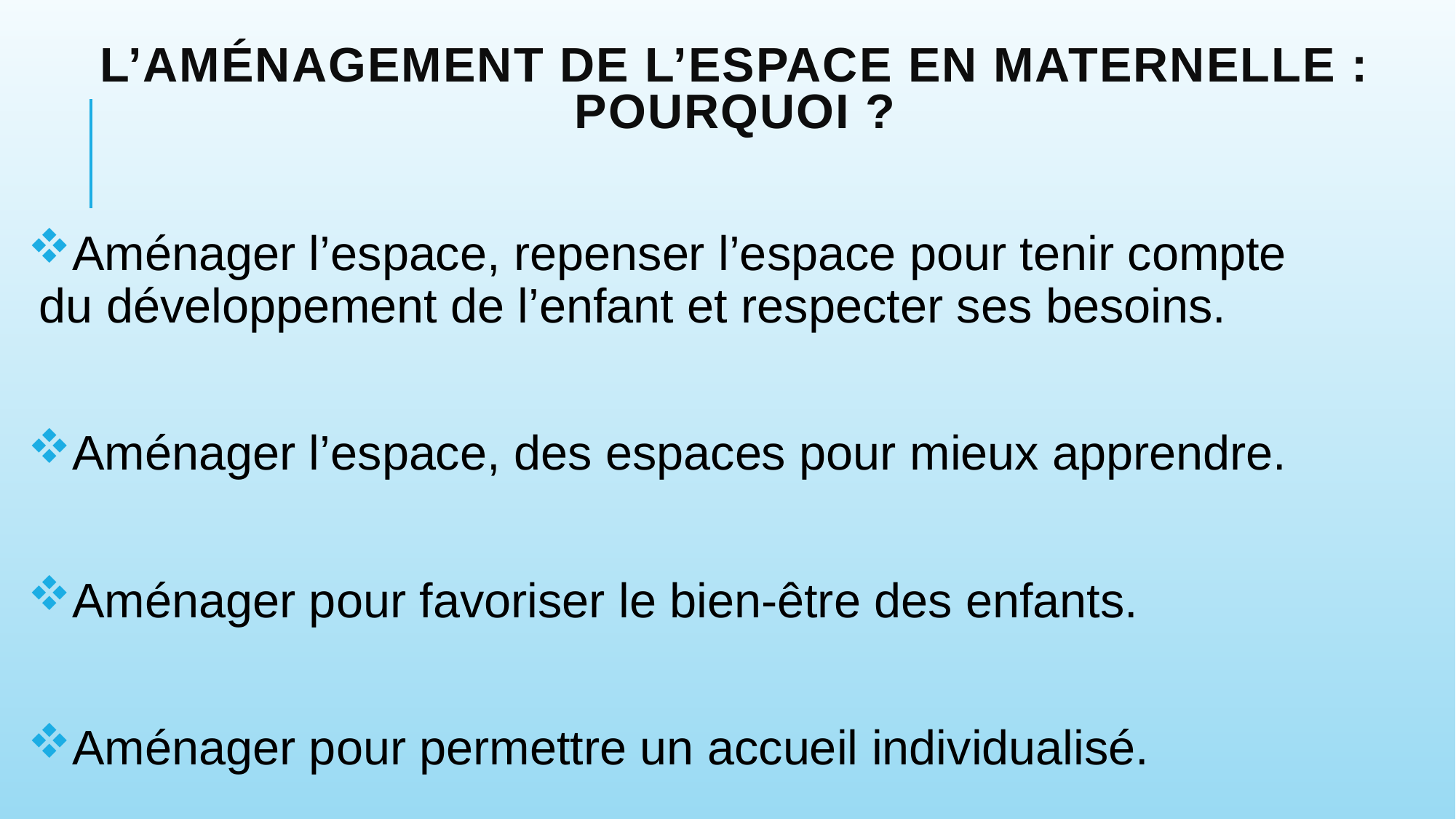

# L’aménagement de l’espace en maternelle : pourquoi ?
Aménager l’espace, repenser l’espace pour tenir compte du développement de l’enfant et respecter ses besoins.

Aménager l’espace, des espaces pour mieux apprendre.

Aménager pour favoriser le bien-être des enfants.

Aménager pour permettre un accueil individualisé.